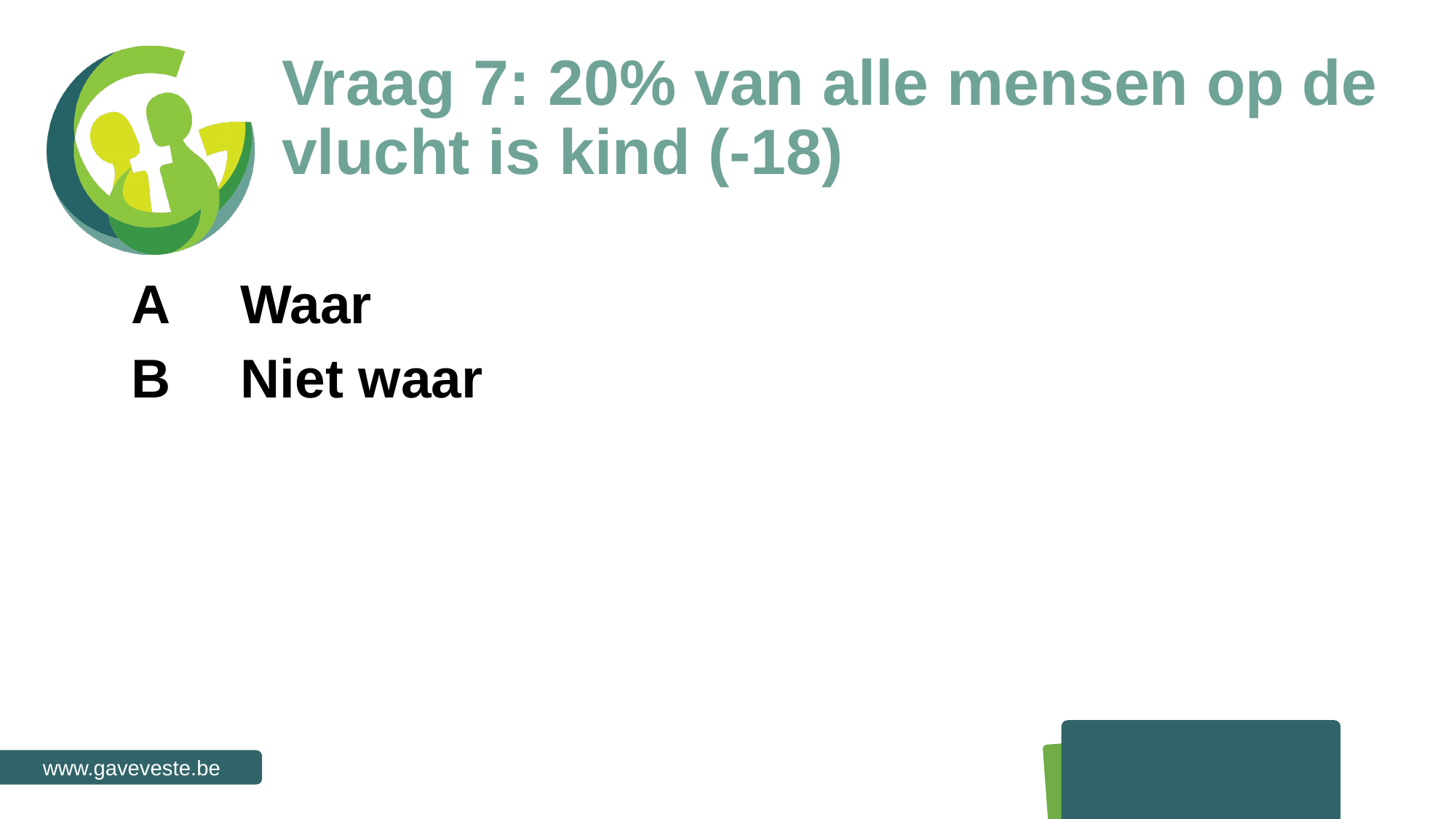

# Vraag 7: 20% van alle mensen op de vlucht is kind (-18)
A  	Waar
B 	Niet waar